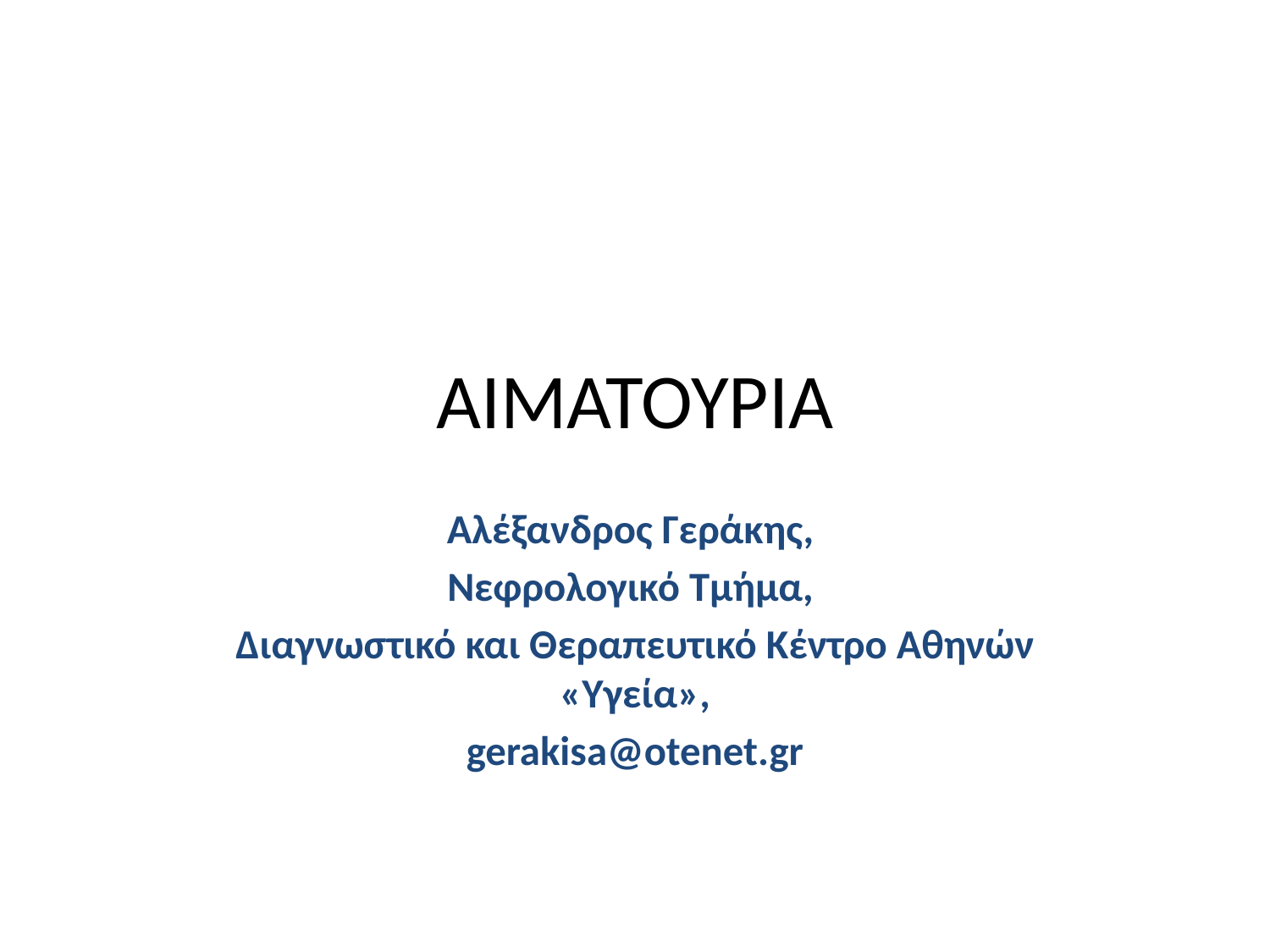

# ΑΙΜΑΤΟΥΡΙΑ
Αλέξανδρος Γεράκης,
Νεφρολογικό Τμήμα,
Διαγνωστικό και Θεραπευτικό Κέντρο Αθηνών «Υγεία»,
gerakisa@otenet.gr